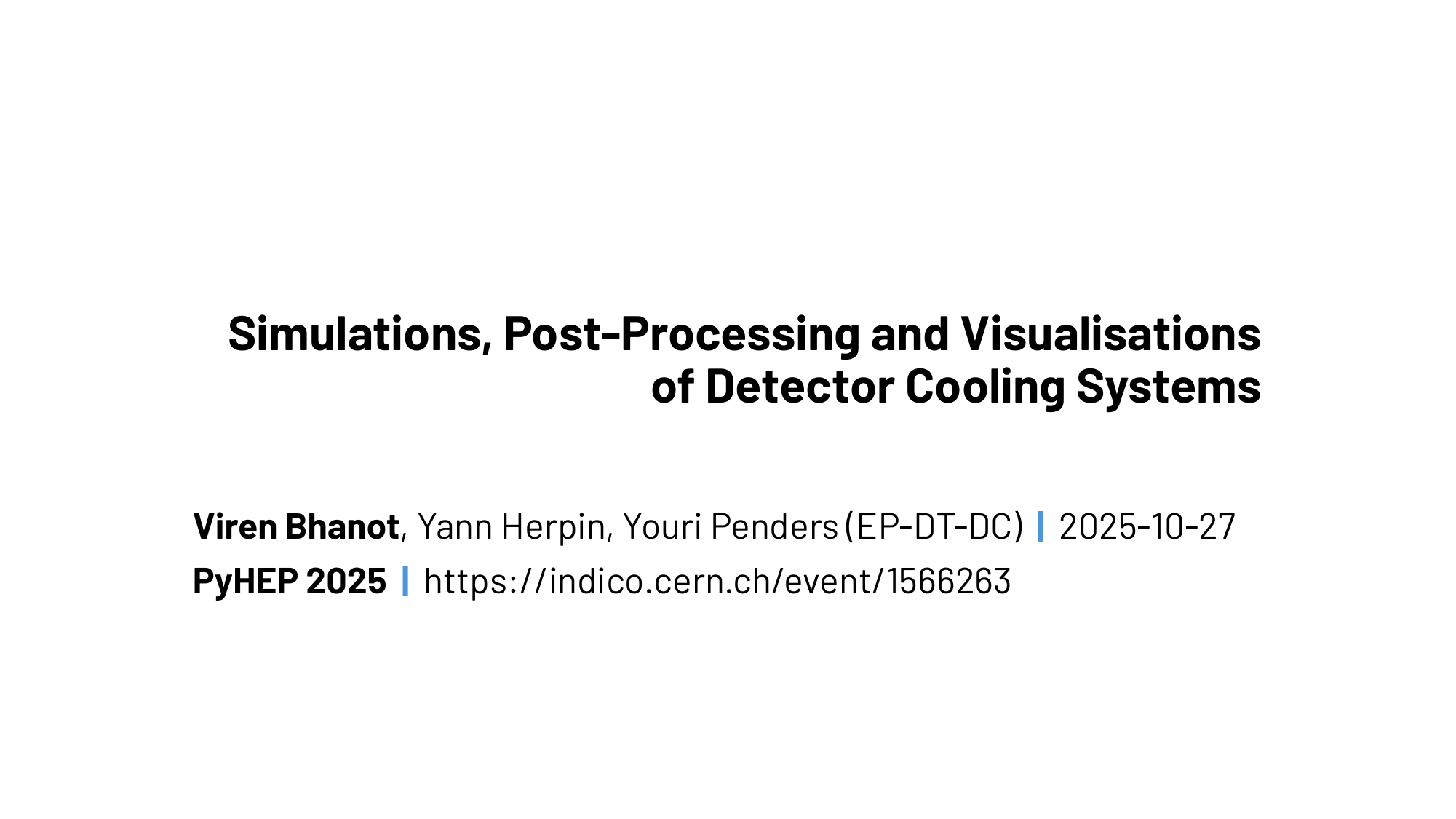

# Simulations, Post-Processing and Visualisations of Detector Cooling Systems
Viren Bhanot, Yann Herpin, Youri Penders (EP-DT-DC)  |  2025-10-27
PyHEP 2025  |  https://indico.cern.ch/event/1566263